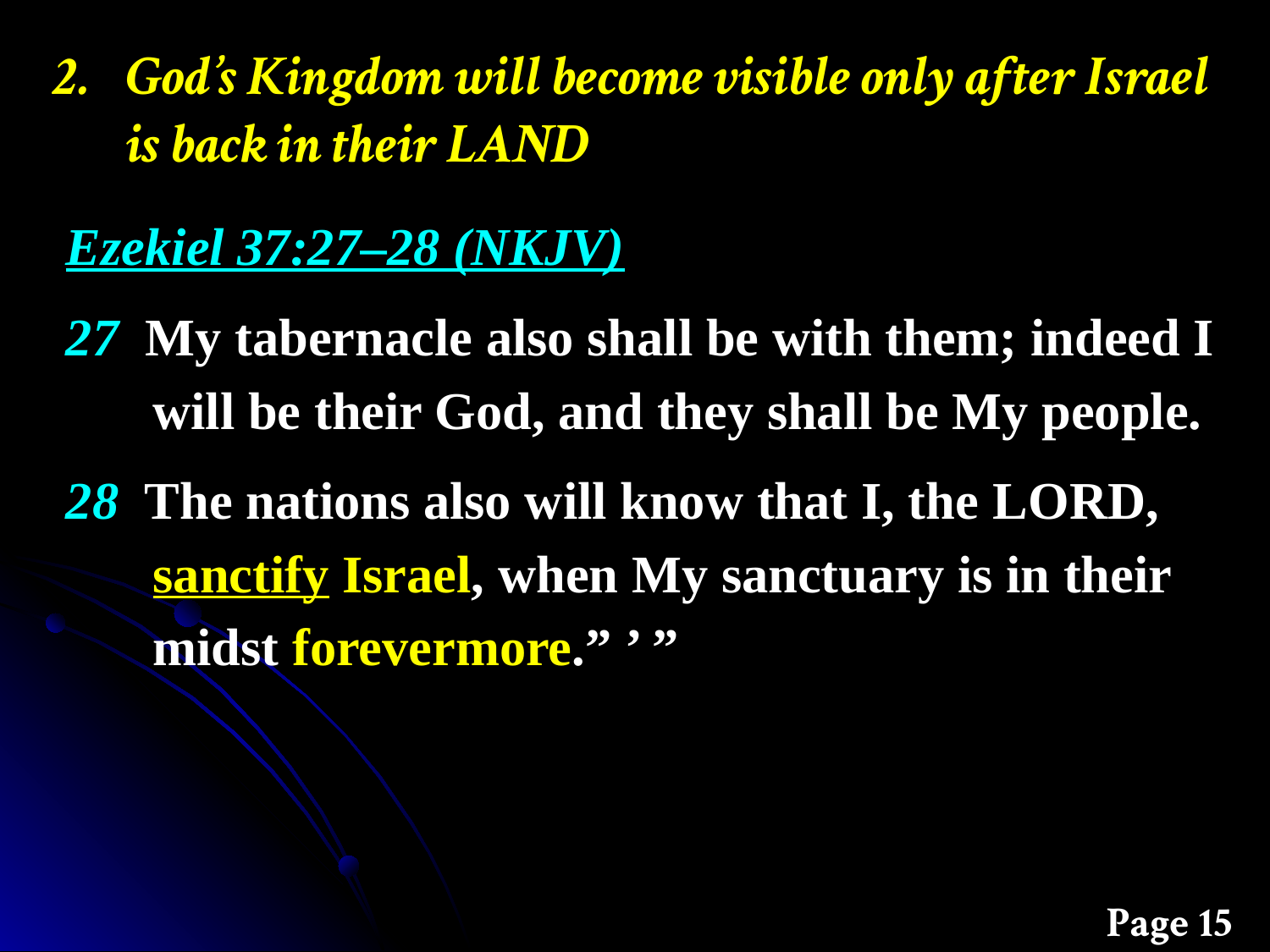

God’s Kingdom will become visible only after Israel is back in their LAND
Ezekiel 37:27–28 (NKJV)
27  My tabernacle also shall be with them; indeed I will be their God, and they shall be My people.
28  The nations also will know that I, the Lord, sanctify Israel, when My sanctuary is in their midst forevermore.” ’ ”
Page 15